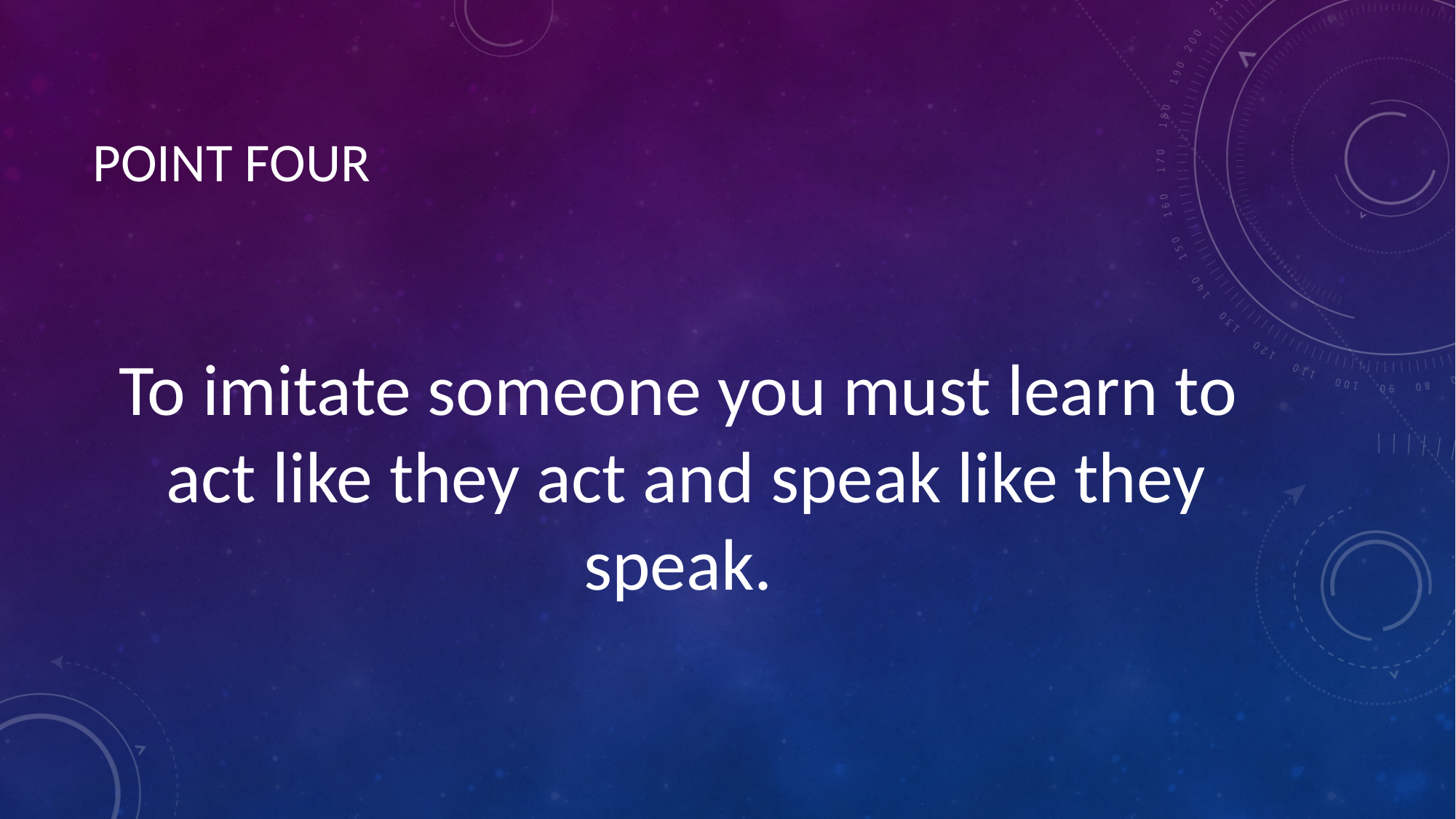

# Point four
To imitate someone you must learn to  act like they act and speak like they speak.